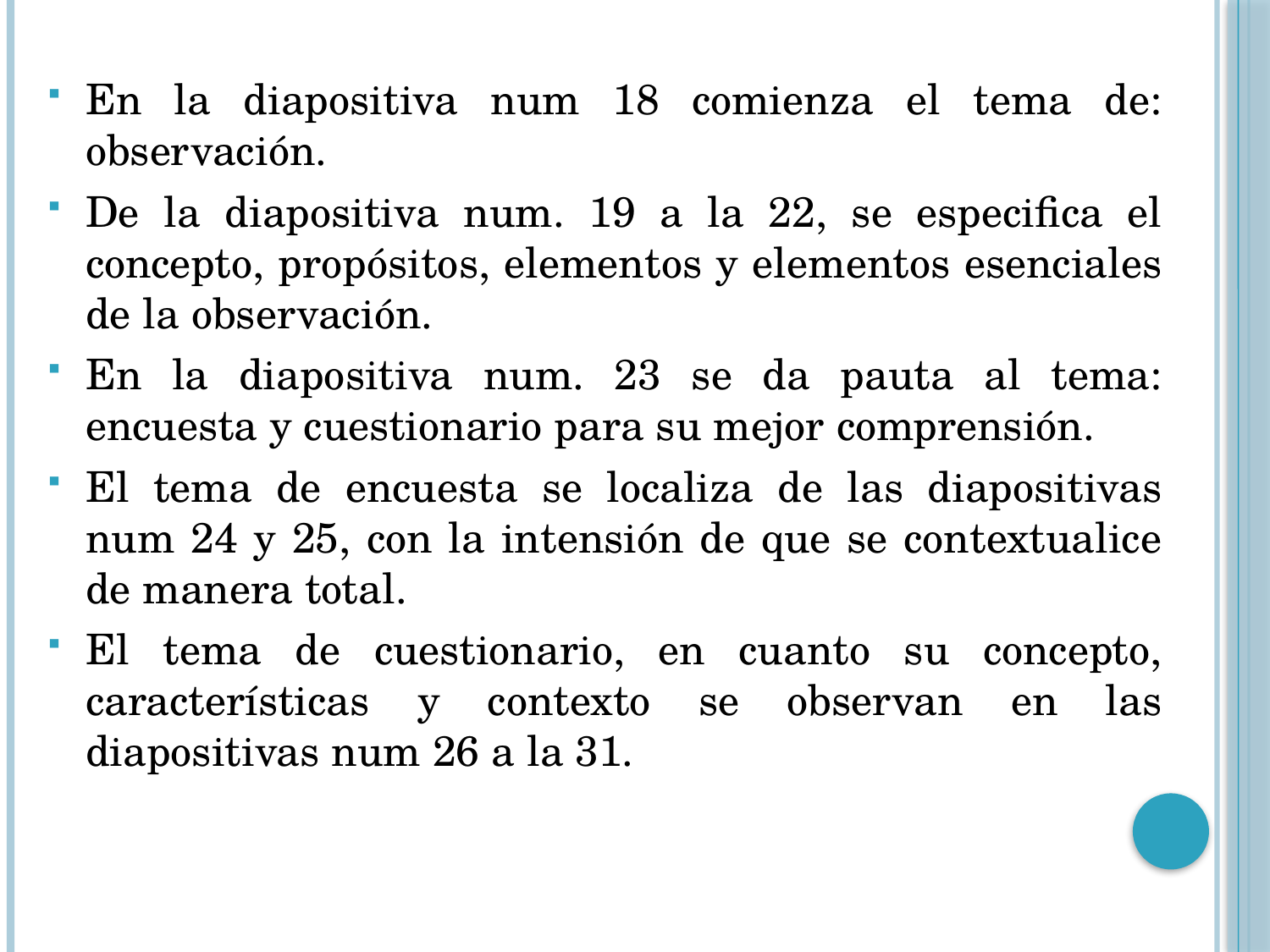

En la diapositiva num 18 comienza el tema de: observación.
De la diapositiva num. 19 a la 22, se especifica el concepto, propósitos, elementos y elementos esenciales de la observación.
En la diapositiva num. 23 se da pauta al tema: encuesta y cuestionario para su mejor comprensión.
El tema de encuesta se localiza de las diapositivas num 24 y 25, con la intensión de que se contextualice de manera total.
El tema de cuestionario, en cuanto su concepto, características y contexto se observan en las diapositivas num 26 a la 31.